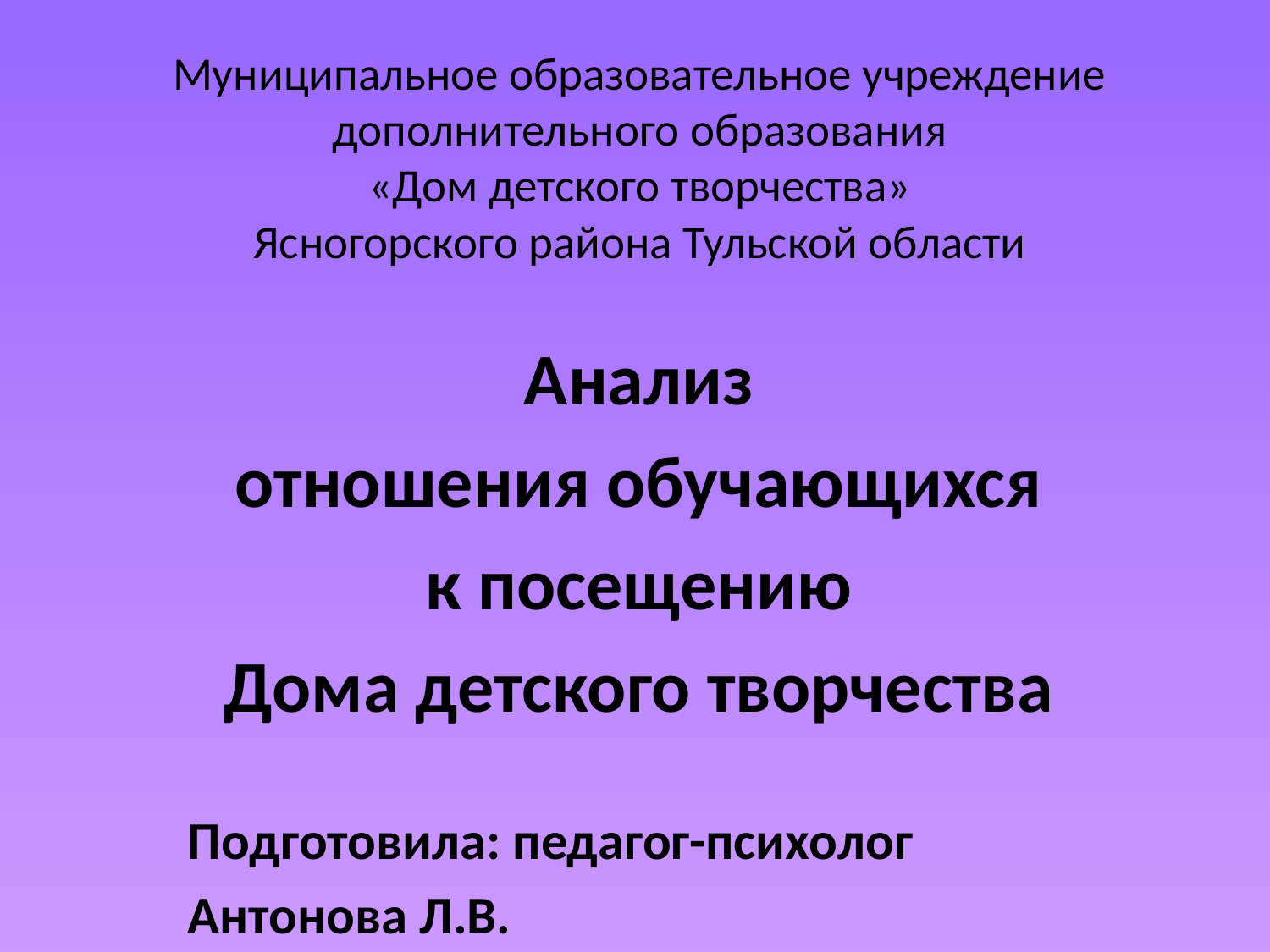

# Муниципальное образовательное учреждение дополнительного образования «Дом детского творчества» Ясногорского района Тульской области
Анализ
отношения обучающихся
к посещению
Дома детского творчества

Подготовила: педагог-психолог
Антонова Л.В.